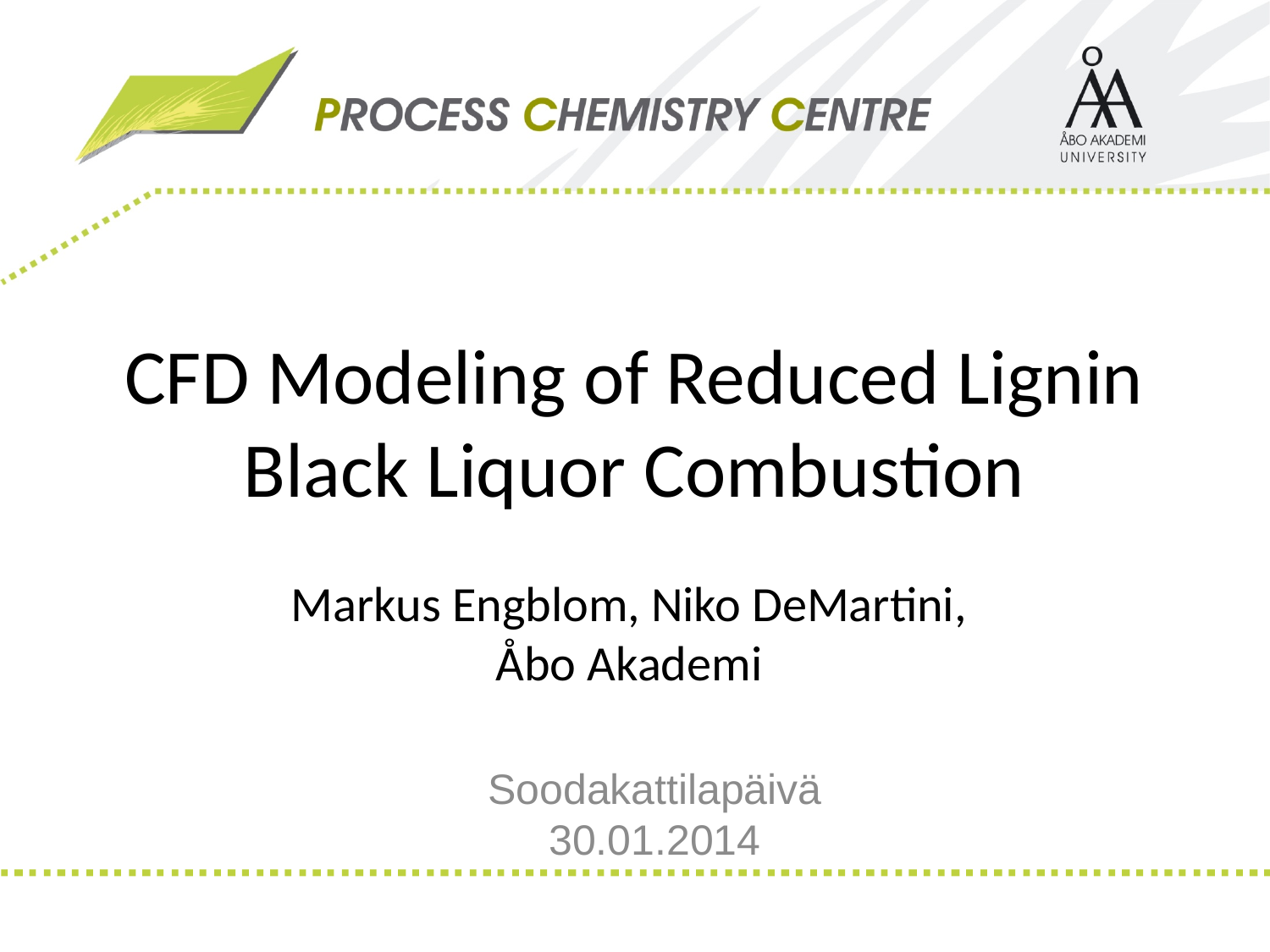

# CFD Modeling of Reduced Lignin Black Liquor Combustion Markus Engblom, Niko DeMartini, Åbo Akademi
Soodakattilapäivä
30.01.2014